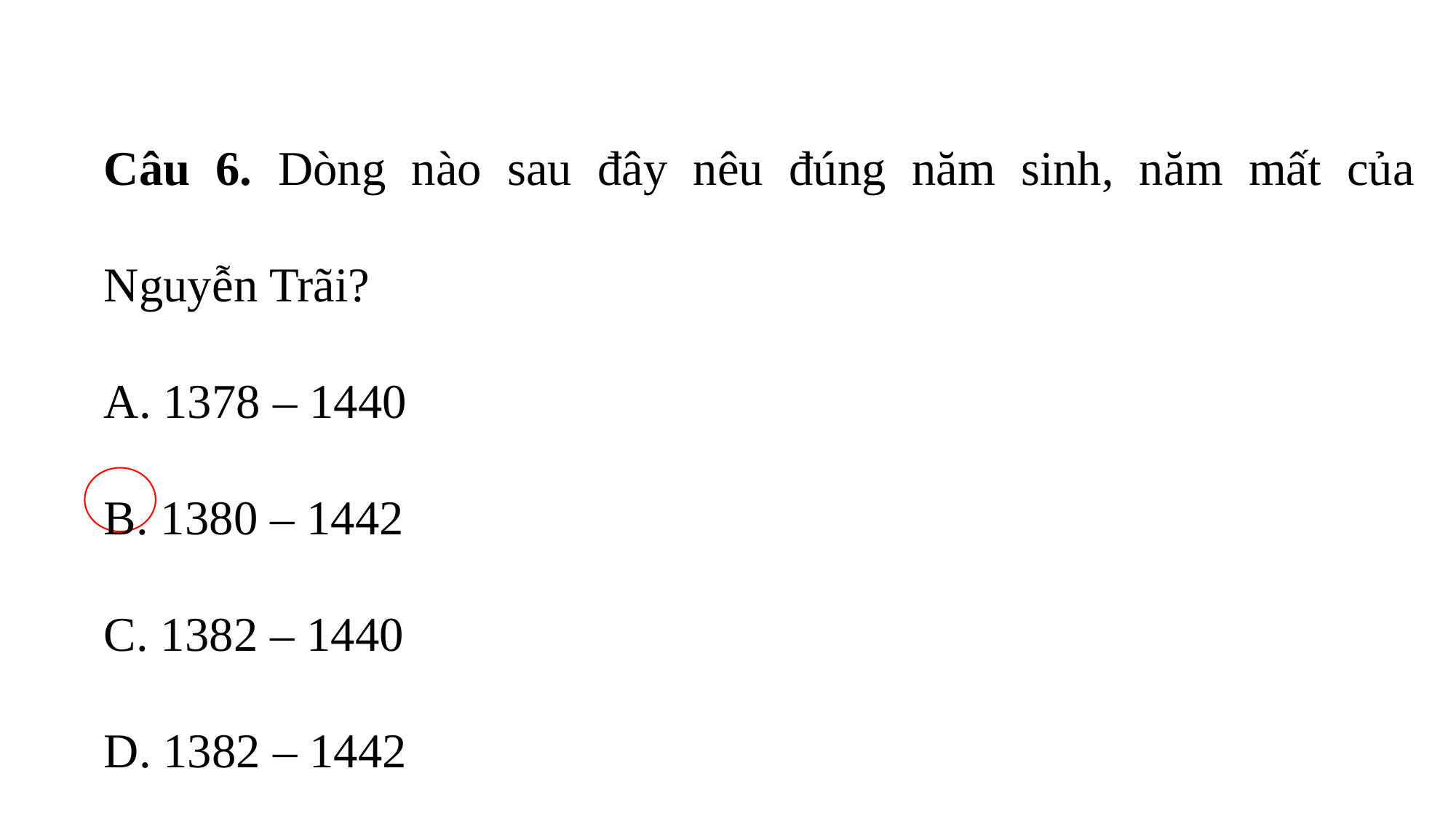

Câu 6. Dòng nào sau đây nêu đúng năm sinh, năm mất của Nguyễn Trãi?
A. 1378 – 1440
B. 1380 – 1442
C. 1382 – 1440
D. 1382 – 1442